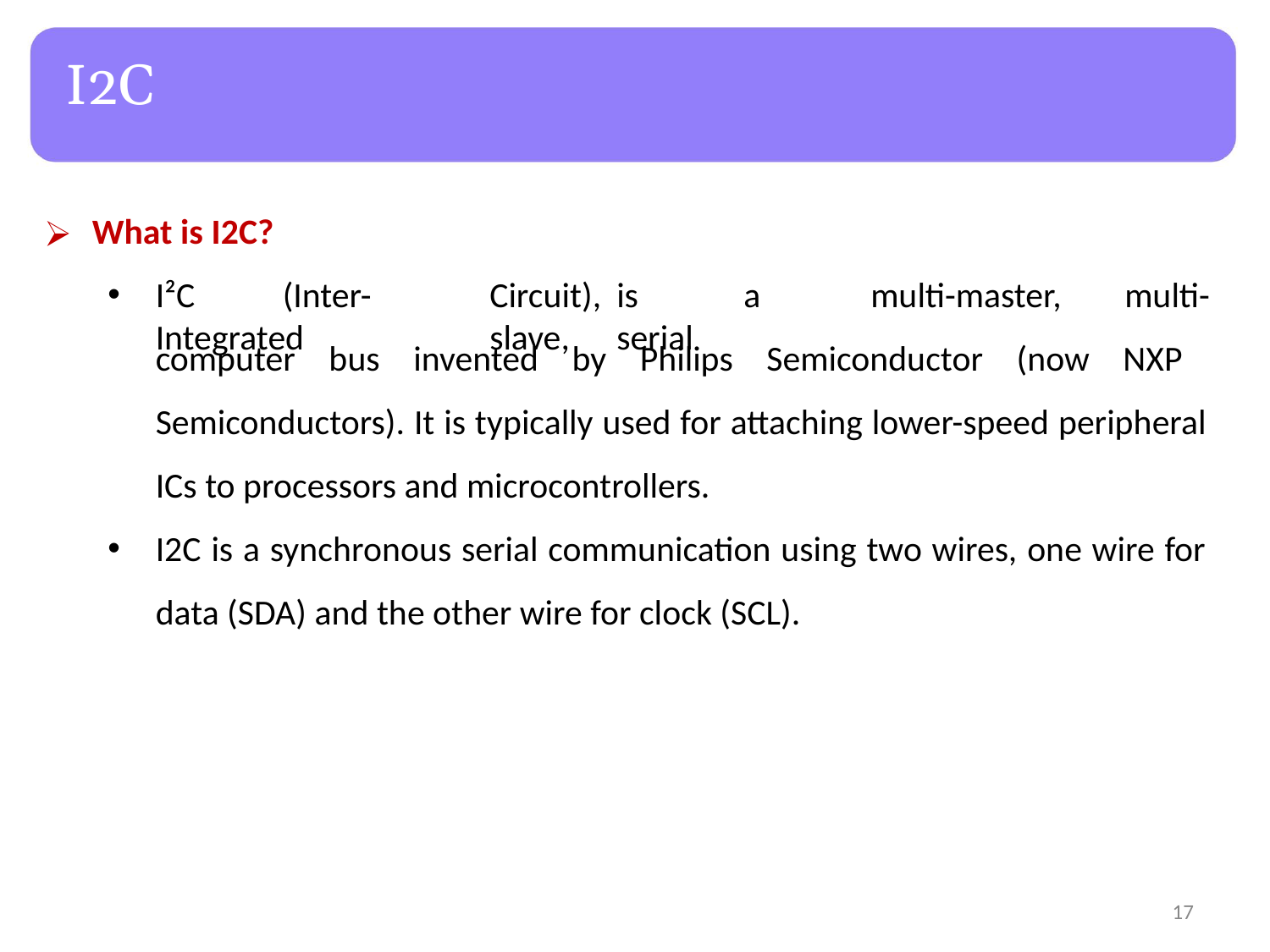

# I2C
What is I2C?
I²C	(Inter-Integrated
Circuit),	is	a	multi-master,	multi-slave,	serial
computer bus invented by Philips Semiconductor (now NXP  Semiconductors). It is typically used for attaching lower-speed peripheral  ICs to processors and microcontrollers.
I2C is a synchronous serial communication using two wires, one wire for  data (SDA) and the other wire for clock (SCL).
17